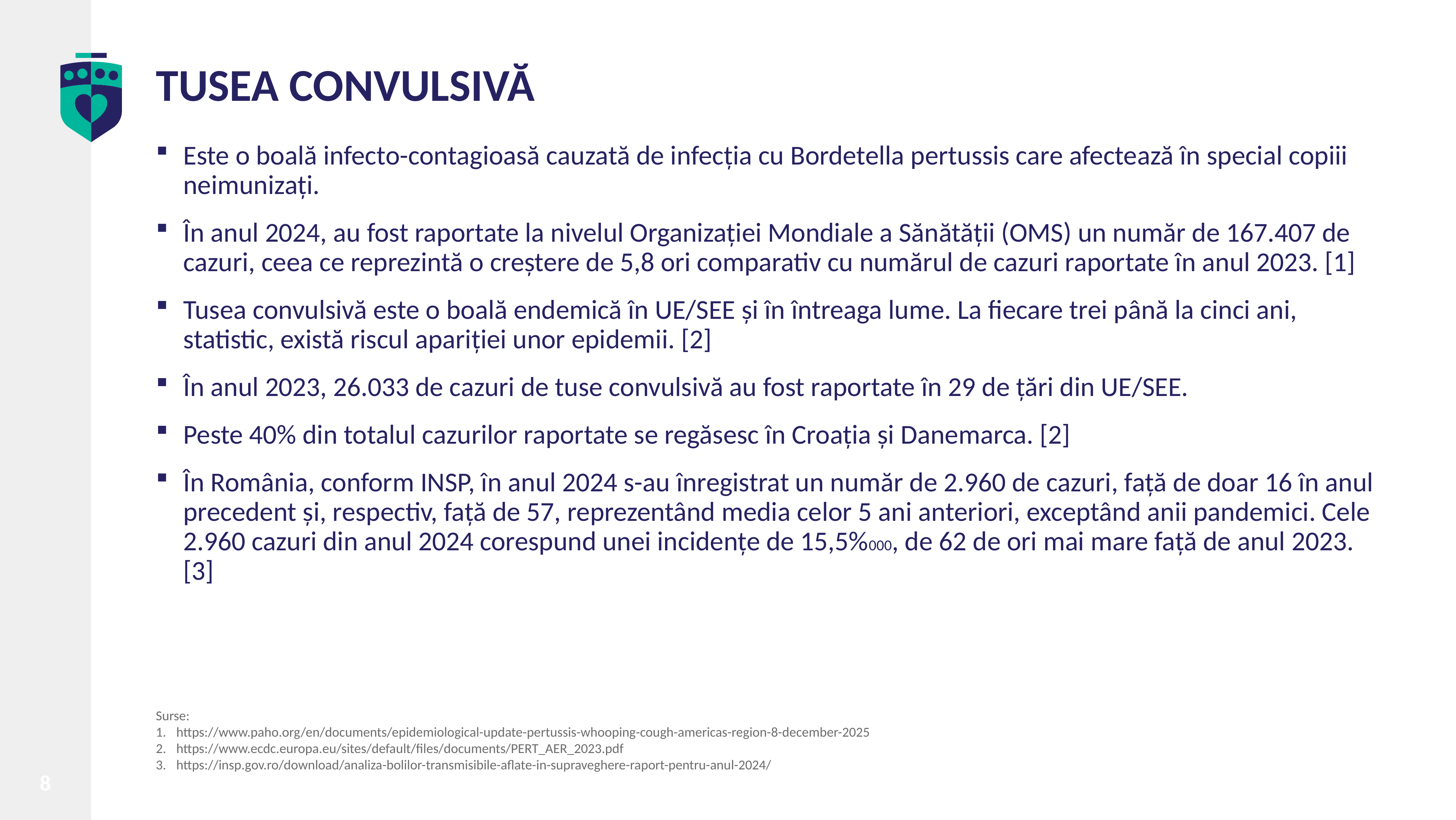

# TUSEA CONVULSIVĂ
Este o boală infecto-contagioasă cauzată de infecția cu Bordetella pertussis care afectează în special copiii neimunizați.
În anul 2024, au fost raportate la nivelul Organizației Mondiale a Sănătății (OMS) un număr de 167.407 de cazuri, ceea ce reprezintă o creștere de 5,8 ori comparativ cu numărul de cazuri raportate în anul 2023. [1]
Tusea convulsivă este o boală endemică în UE/SEE și în întreaga lume. La fiecare trei până la cinci ani, statistic, există riscul apariției unor epidemii. [2]
În anul 2023, 26.033 de cazuri de tuse convulsivă au fost raportate în 29 de țări din UE/SEE.
Peste 40% din totalul cazurilor raportate se regăsesc în Croația și Danemarca. [2]
În România, conform INSP, în anul 2024 s-au înregistrat un număr de 2.960 de cazuri, față de doar 16 în anul precedent și, respectiv, față de 57, reprezentând media celor 5 ani anteriori, exceptând anii pandemici. Cele 2.960 cazuri din anul 2024 corespund unei incidențe de 15,5%000, de 62 de ori mai mare față de anul 2023. [3]

Surse:
https://www.paho.org/en/documents/epidemiological-update-pertussis-whooping-cough-americas-region-8-december-2025
https://www.ecdc.europa.eu/sites/default/files/documents/PERT_AER_2023.pdf
https://insp.gov.ro/download/analiza-bolilor-transmisibile-aflate-in-supraveghere-raport-pentru-anul-2024/
8